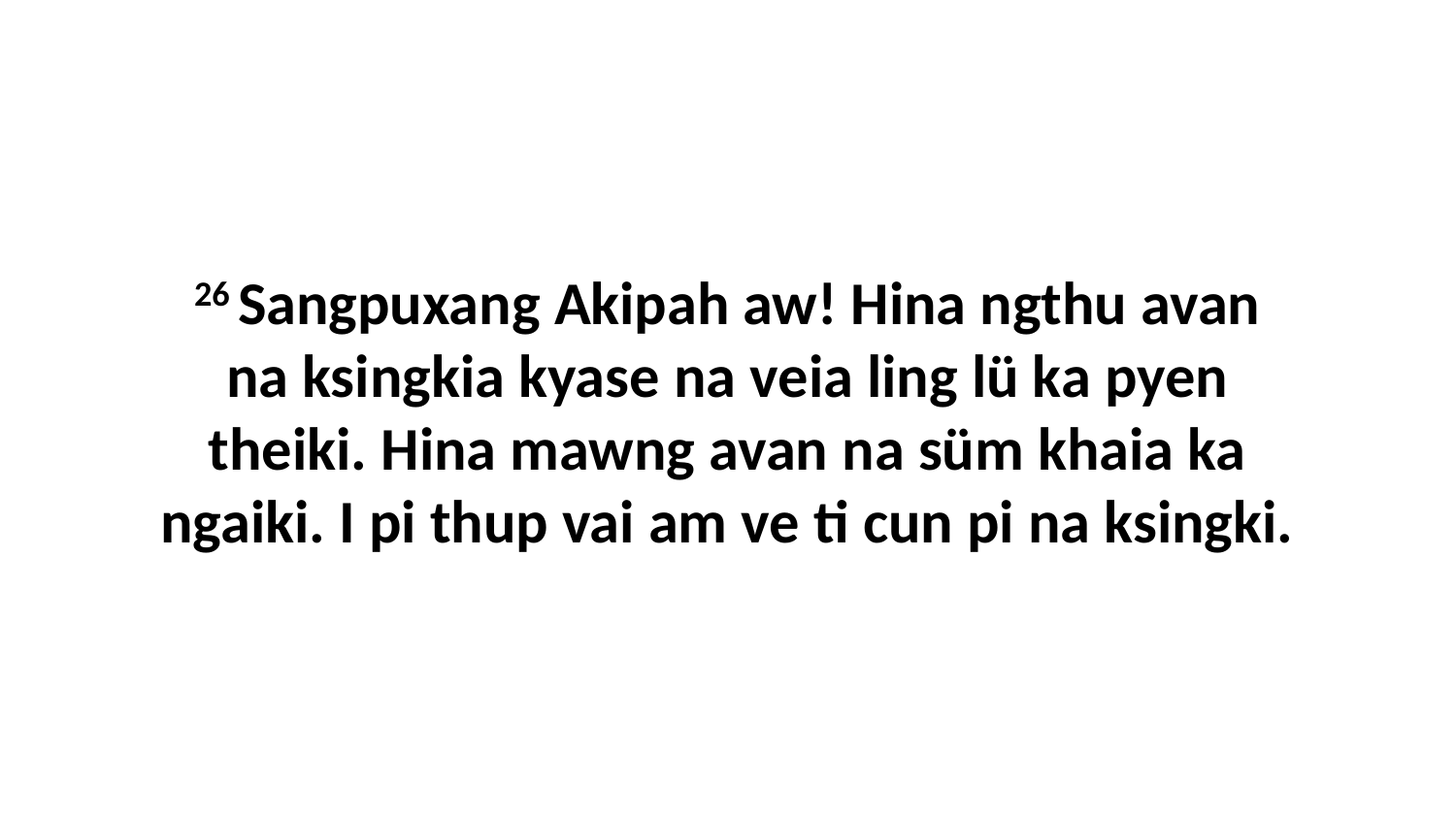

26 Sangpuxang Akipah aw! Hina ngthu avan na ksingkia kyase na veia ling lü ka pyen theiki. Hina mawng avan na süm khaia ka ngaiki. I pi thup vai am ve ti cun pi na ksingki.